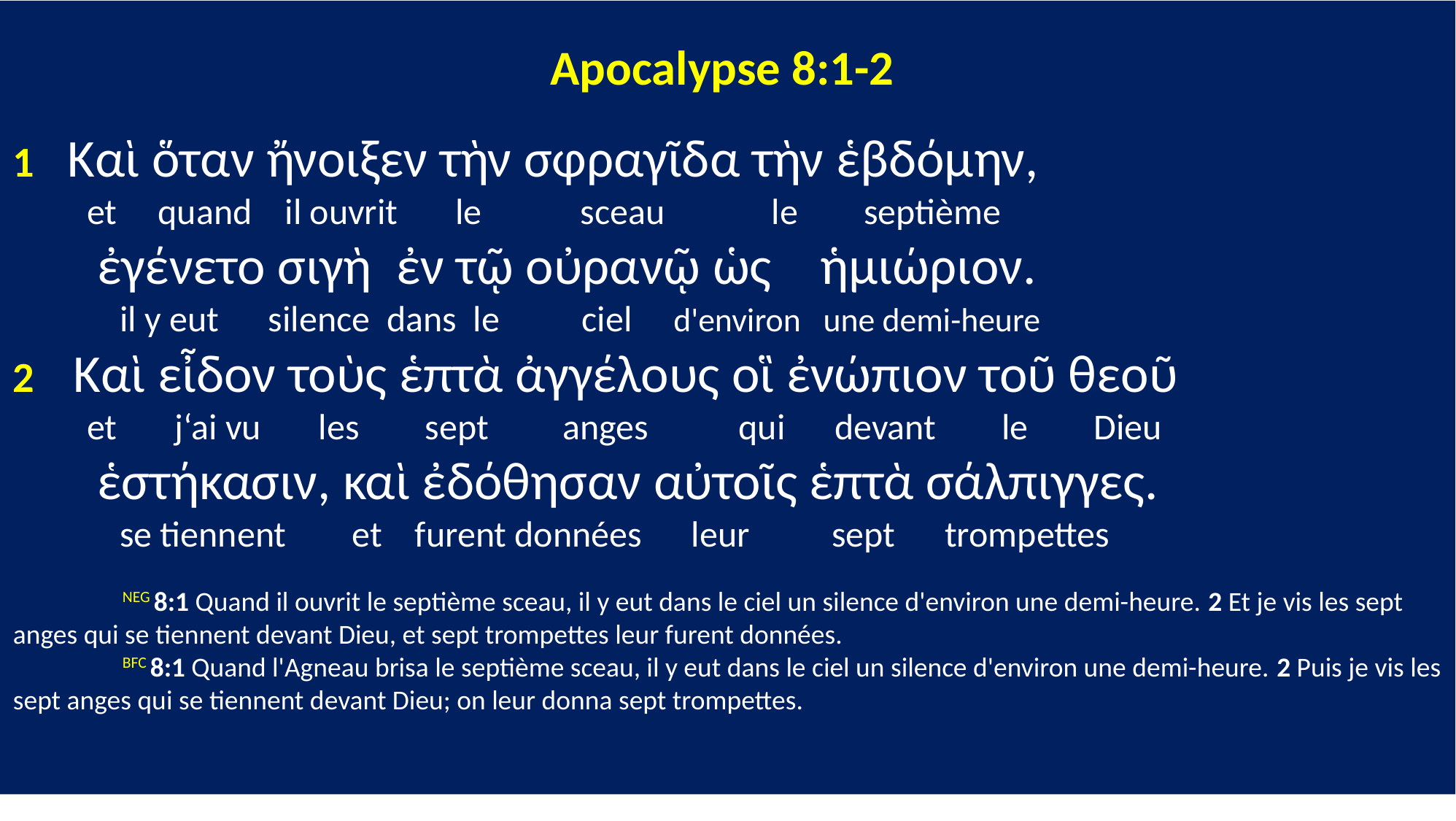

Apocalypse 8:1-2

1   Καὶ ὅταν ἤνοιξεν τὴν σφραγῖδα τὴν ἑβδόμην,
         et     quand    il ouvrit       le            sceau             le        septième
       ἐγένετο σιγὴ  ἐν τῷ οὐρανῷ ὡς    ἡμιώριον.
             il y eut      silence  dans  le          ciel     d'environ   une demi-heure
2    Καὶ εἶδον τοὺς ἑπτὰ ἀγγέλους οἳ ἐνώπιον τοῦ θεοῦ
         et       j‘ai vu       les        sept         anges           qui      devant        le        Dieu
       ἑστήκασιν, καὶ ἐδόθησαν αὐτοῖς ἑπτὰ σάλπιγγες.
             se tiennent        et    furent données      leur          sept      trompettes

	NEG 8:1 Quand il ouvrit le septième sceau, il y eut dans le ciel un silence d'environ une demi-heure. 2 Et je vis les sept anges qui se tiennent devant Dieu, et sept trompettes leur furent données.
	BFC 8:1 Quand l'Agneau brisa le septième sceau, il y eut dans le ciel un silence d'environ une demi-heure. 2 Puis je vis les sept anges qui se tiennent devant Dieu; on leur donna sept trompettes.